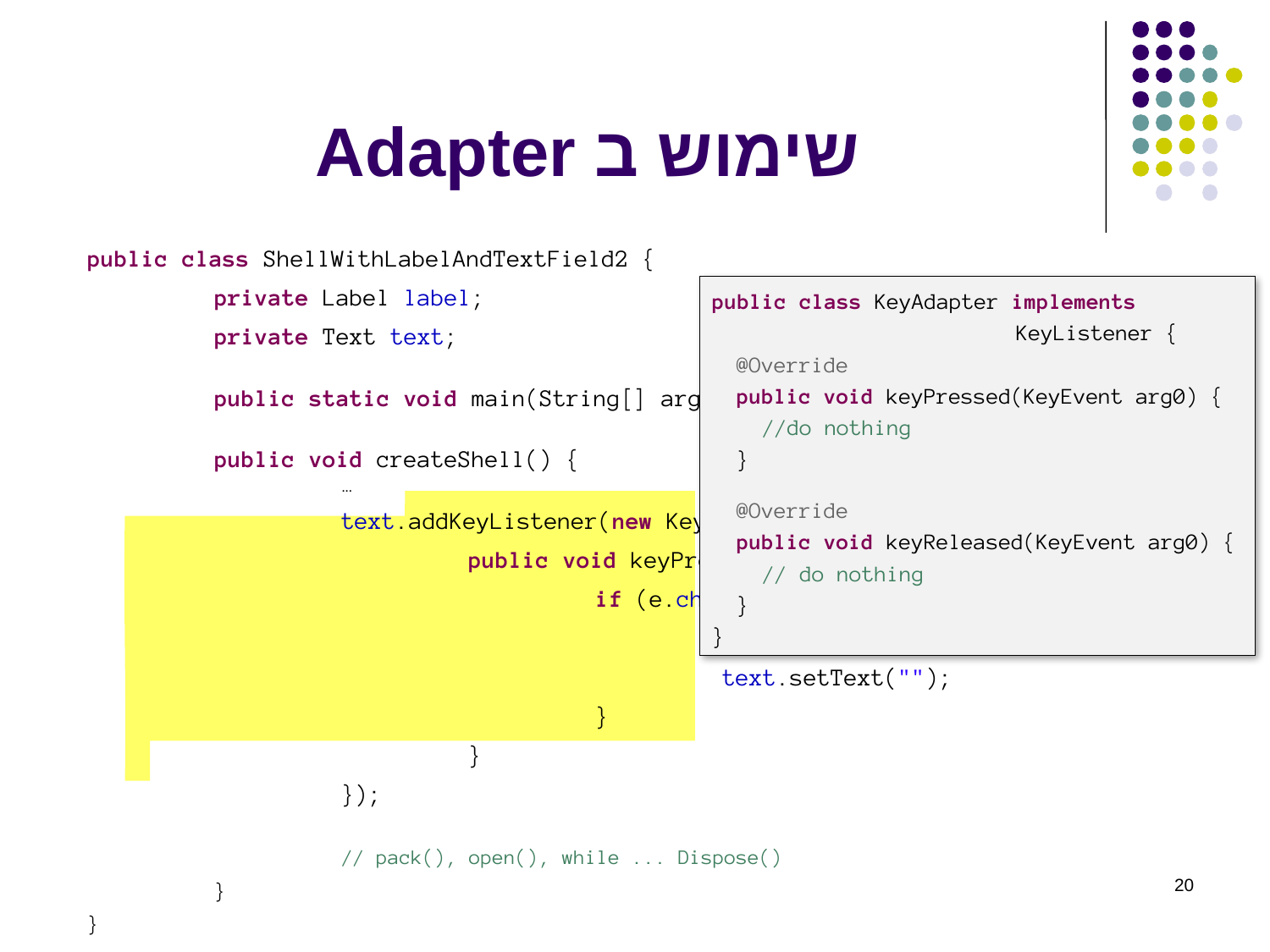

# שימוש ב Adapter
public class ShellWithLabelAndTextField2 {
	private Label label;
	private Text text;

	public static void main(String[] args) {...}

	public void createShell() {
		...
		text.addKeyListener(new KeyAdapter() {
			public void keyPressed(KeyEvent e) {
				if (e.character == SWT.CR) {
					label.setText(text.getText());
					text.setText("");
				}
			}
		});

		// pack(), open(), while ... Dispose()
	}
}
public class KeyAdapter implements
							    KeyListener {
	@Override
	public void keyPressed(KeyEvent arg0) {
		//do nothing
	}

	@Override
	public void keyReleased(KeyEvent arg0) {
		// do nothing
	}
}

20